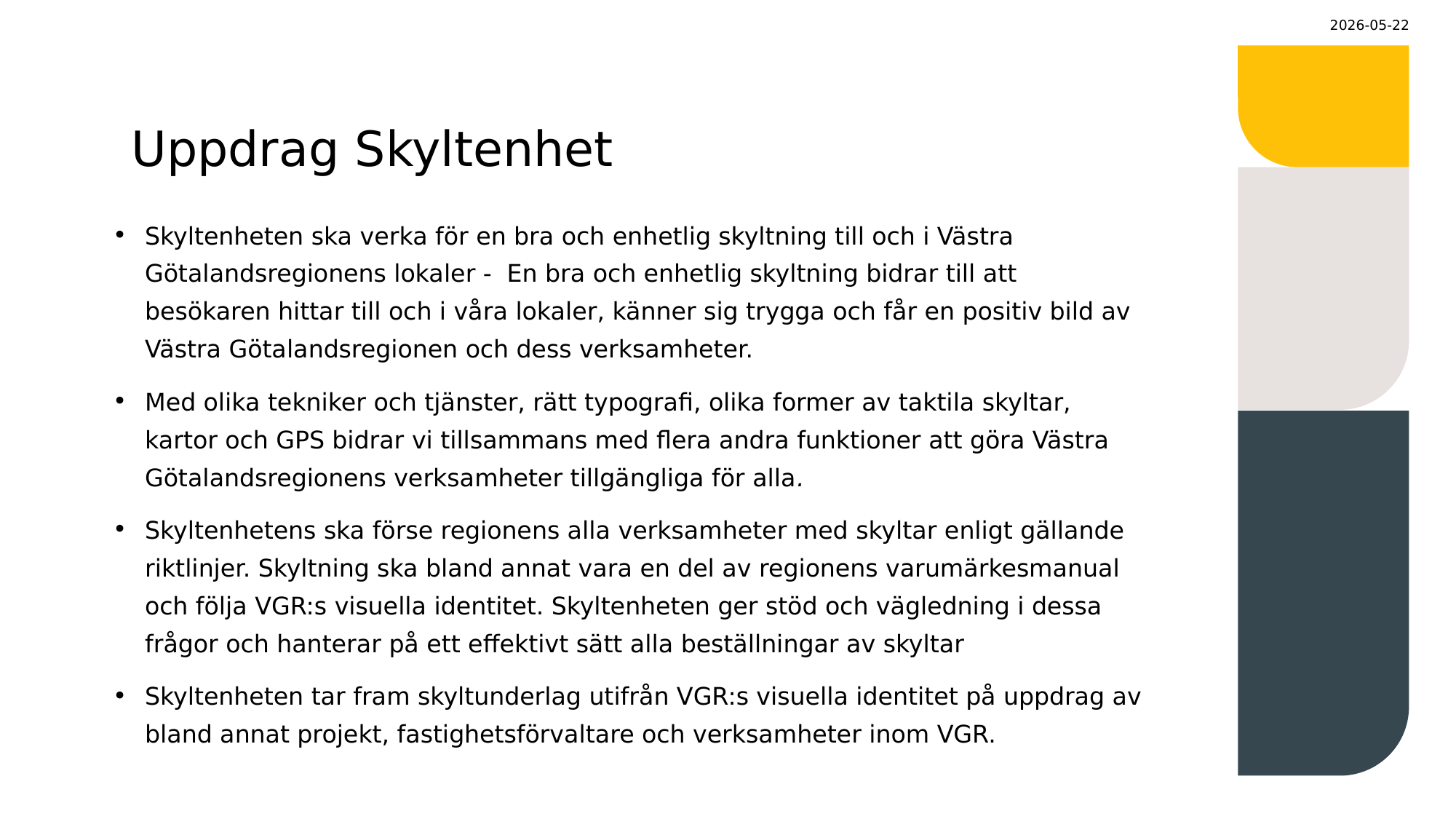

2026-05-22
# Uppdrag Skyltenhet
Skyltenheten ska verka för en bra och enhetlig skyltning till och i Västra Götalandsregionens lokaler -  En bra och enhetlig skyltning bidrar till att besökaren hittar till och i våra lokaler, känner sig trygga och får en positiv bild av Västra Götalandsregionen och dess verksamheter.
Med olika tekniker och tjänster, rätt typografi, olika former av taktila skyltar, kartor och GPS bidrar vi tillsammans med flera andra funktioner att göra Västra Götalandsregionens verksamheter tillgängliga för alla.
Skyltenhetens ska förse regionens alla verksamheter med skyltar enligt gällande riktlinjer. Skyltning ska bland annat vara en del av regionens varumärkesmanual och följa VGR:s visuella identitet. Skyltenheten ger stöd och vägledning i dessa frågor och hanterar på ett effektivt sätt alla beställningar av skyltar
Skyltenheten tar fram skyltunderlag utifrån VGR:s visuella identitet på uppdrag av bland annat projekt, fastighetsförvaltare och verksamheter inom VGR.